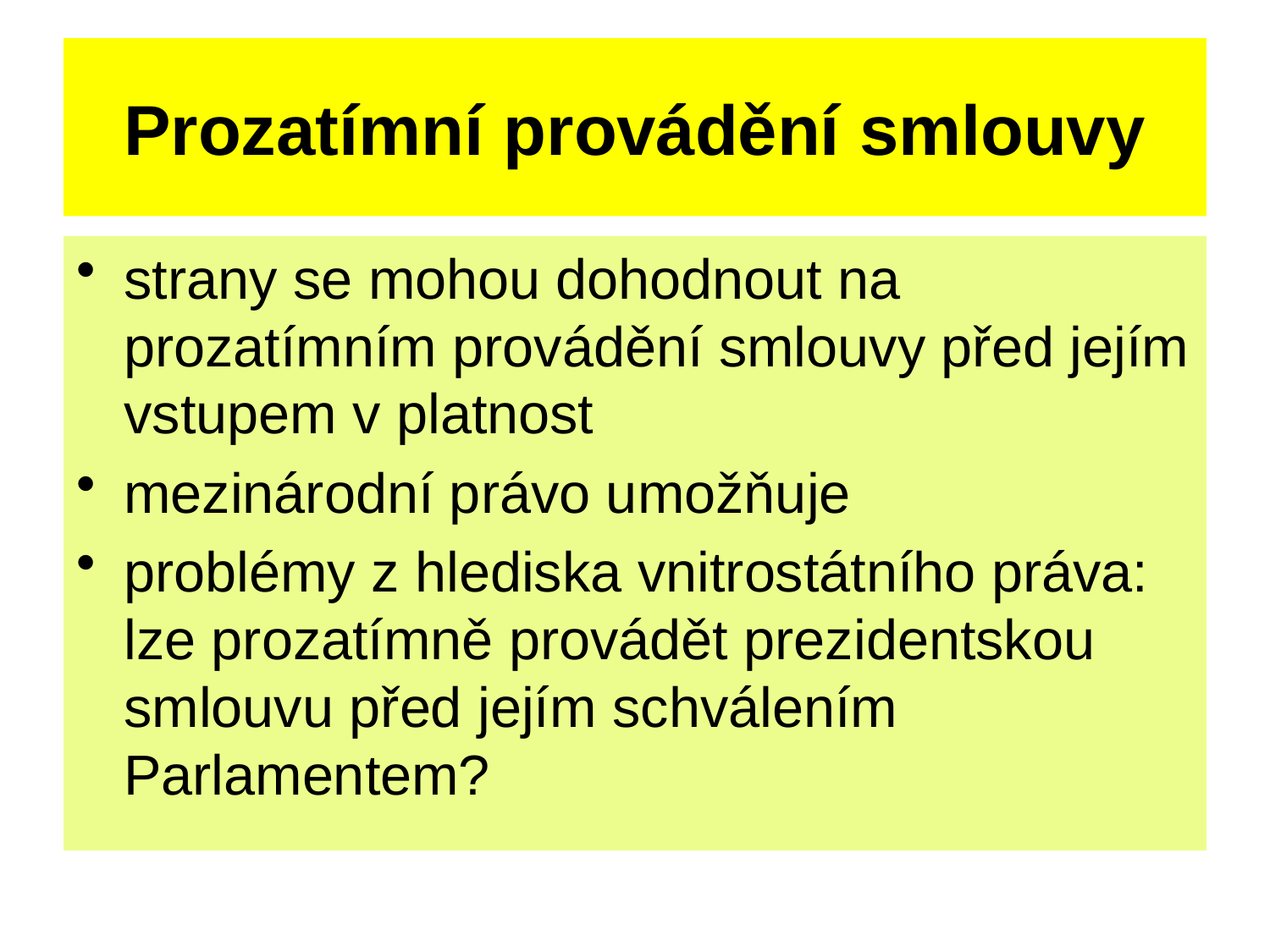

# Prozatímní provádění smlouvy
strany se mohou dohodnout na prozatímním provádění smlouvy před jejím vstupem v platnost
mezinárodní právo umožňuje
problémy z hlediska vnitrostátního práva: lze prozatímně provádět prezidentskou smlouvu před jejím schválením Parlamentem?